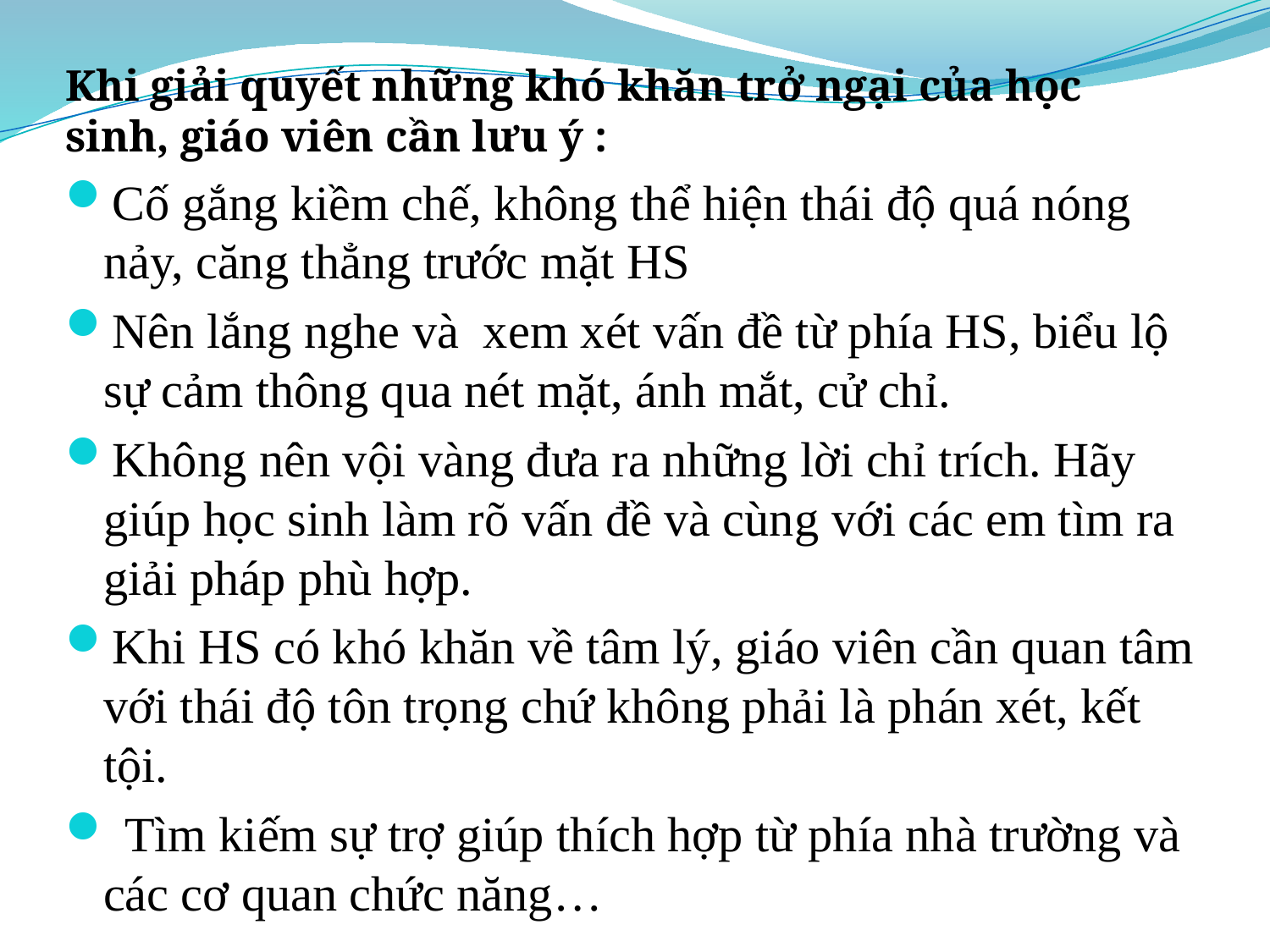

Khi giải quyết những khó khăn trở ngại của học sinh, giáo viên cần lưu ý :
Cố gắng kiềm chế, không thể hiện thái độ quá nóng nảy, căng thẳng trước mặt HS
Nên lắng nghe và  xem xét vấn đề từ phía HS, biểu lộ sự cảm thông qua nét mặt, ánh mắt, cử chỉ.
Không nên vội vàng đưa ra những lời chỉ trích. Hãy giúp học sinh làm rõ vấn đề và cùng với các em tìm ra giải pháp phù hợp.
Khi HS có khó khăn về tâm lý, giáo viên cần quan tâm với thái độ tôn trọng chứ không phải là phán xét, kết tội.
 Tìm kiếm sự trợ giúp thích hợp từ phía nhà trường và các cơ quan chức năng…